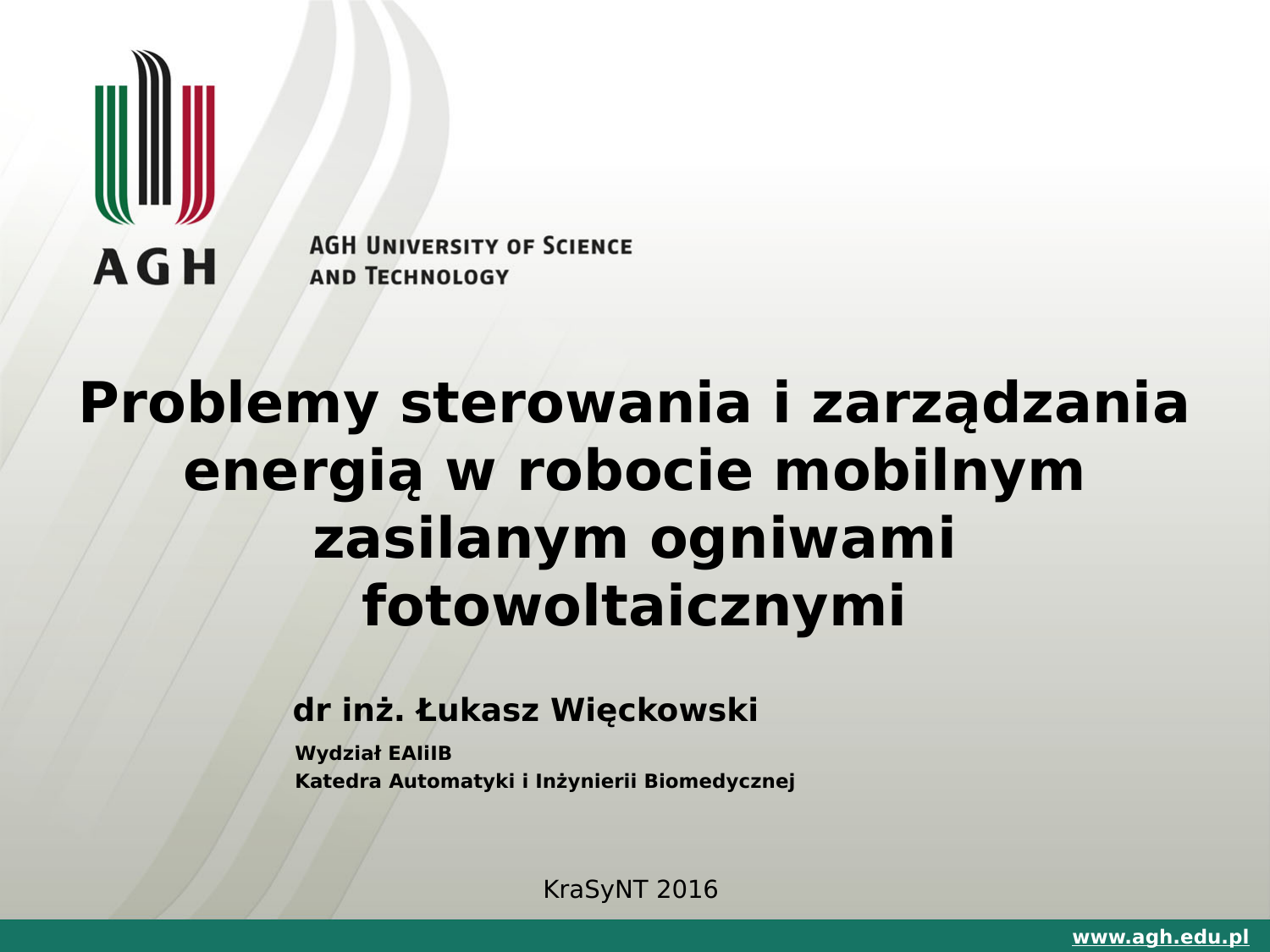

# Problemy sterowania i zarządzania energią w robocie mobilnym zasilanym ogniwami fotowoltaicznymi
dr inż. Łukasz Więckowski
Wydział EAIiIB
Katedra Automatyki i Inżynierii Biomedycznej
KraSyNT 2016
www.agh.edu.pl